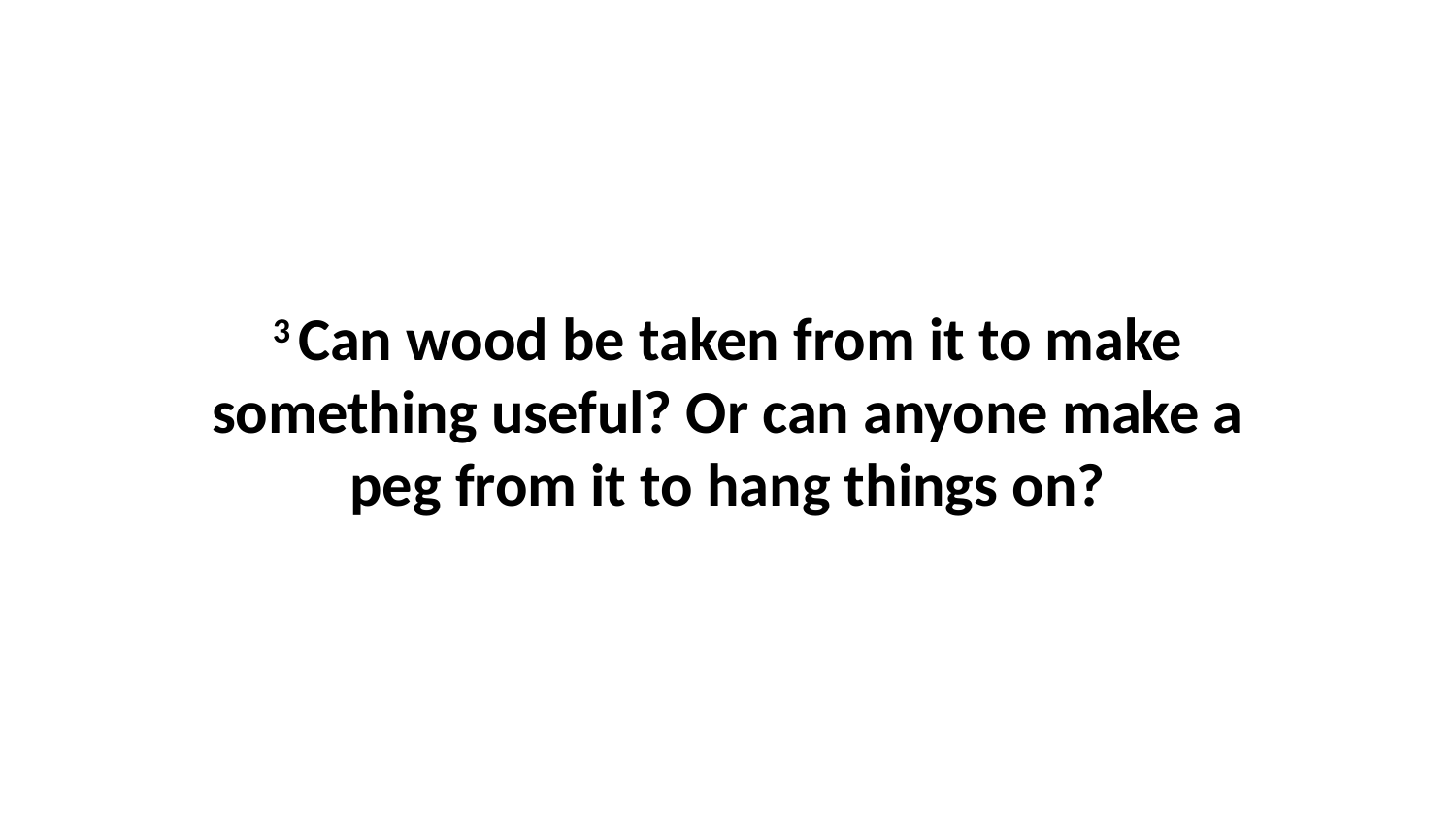

3 Can wood be taken from it to make something useful? Or can anyone make a peg from it to hang things on?